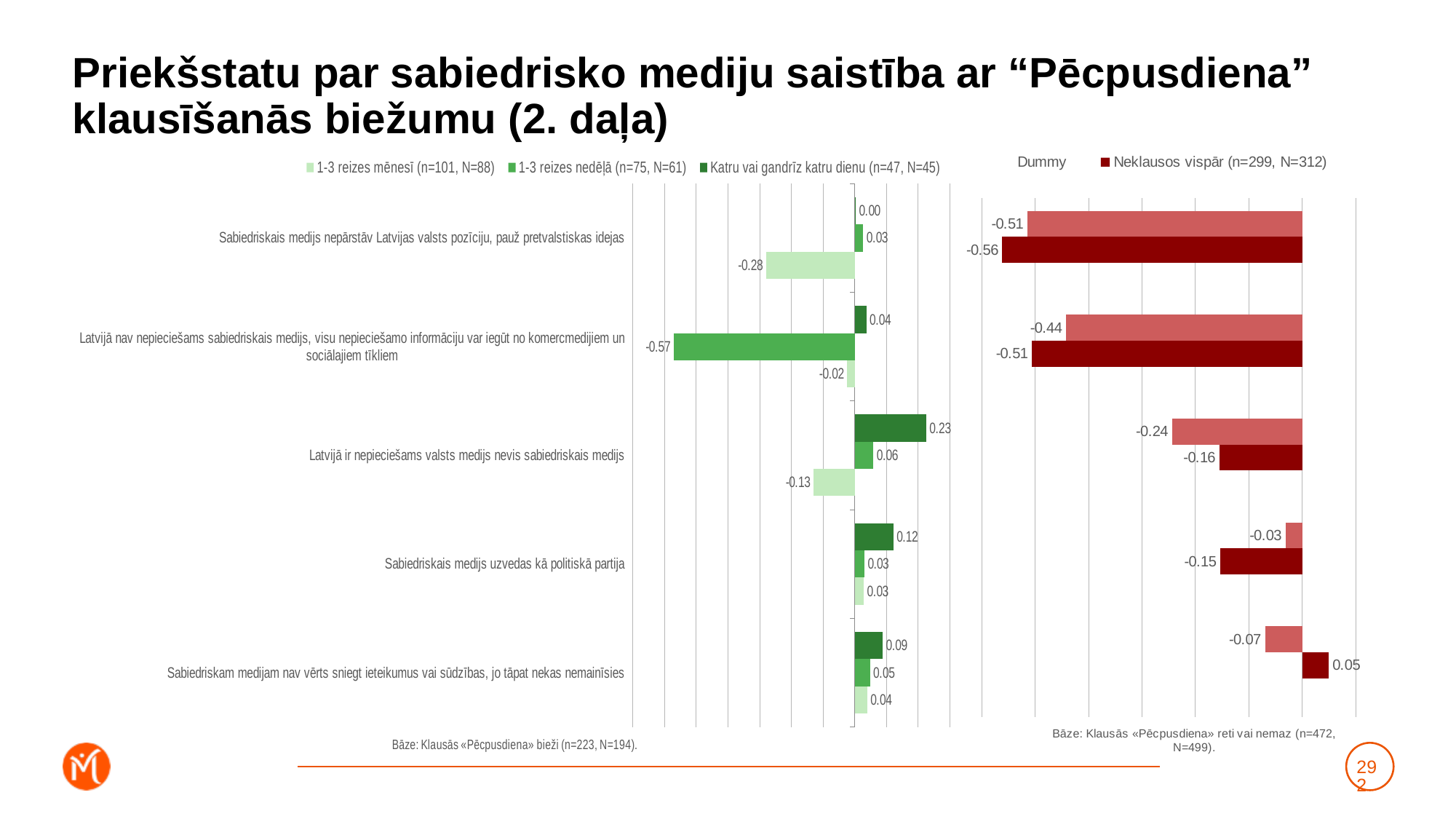

# Priekšstatu par sabiedrisko mediju saistība ar “Pēcpusdiena” klausīšanās biežumu (2. daļa)

### Chart

| Category | Katru vai gandrīz katru dienu (n=47, N=45) | 1-3 reizes nedēļā (n=75, N=61) | 1-3 reizes mēnesī (n=101, N=88) |
|---|---|---|---|
| Sabiedriskais medijs nepārstāv Latvijas valsts pozīciju, pauž pretvalstiskas idejas | 0.003538254067958974 | 0.026963376675207016 | -0.2802432065083163 |
| Latvijā nav nepieciešams sabiedriskais medijs, visu nepieciešamo informāciju var iegūt no komercmedijiem un sociālajiem tīkliem | 0.037015836892089336 | -0.5717815855152523 | -0.024253095377669655 |
| Latvijā ir nepieciešams valsts medijs nevis sabiedriskais medijs | 0.22578461173937162 | 0.058801463427808745 | -0.12968117144983904 |
| Sabiedriskais medijs uzvedas kā politiskā partija | 0.12196141220271452 | 0.030920704035811136 | 0.028859000067467708 |
| Sabiedriskam medijam nav vērts sniegt ieteikumus vai sūdzības, jo tāpat nekas nemainīsies | 0.08869507498498229 | 0.048421575519087455 | 0.03934918149909329 |

### Chart

| Category | Retāk (n=173, N=187) | Neklausos vispār (n=299, N=312) | Dummy |
|---|---|---|---|
| Sabiedriskais medijs nepārstāv Latvijas valsts pozīciju, pauž pretvalstiskas idejas | -0.5144553743132315 | -0.5614427706295096 | 0.001 |
| Latvijā nav nepieciešams sabiedriskais medijs, visu nepieciešamo informāciju var iegūt no komercmedijiem un sociālajiem tīkliem | -0.4417645759073056 | -0.5058971181394507 | 0.001 |
| Latvijā ir nepieciešams valsts medijs nevis sabiedriskais medijs | -0.24378044820770106 | -0.1551140334888292 | 0.001 |
| Sabiedriskais medijs uzvedas kā politiskā partija | -0.03137938162302155 | -0.15325449564690355 | 0.001 |
| Sabiedriskam medijam nav vērts sniegt ieteikumus vai sūdzības, jo tāpat nekas nemainīsies | -0.06968669256057129 | 0.048923776791536366 | 0.001 |
292